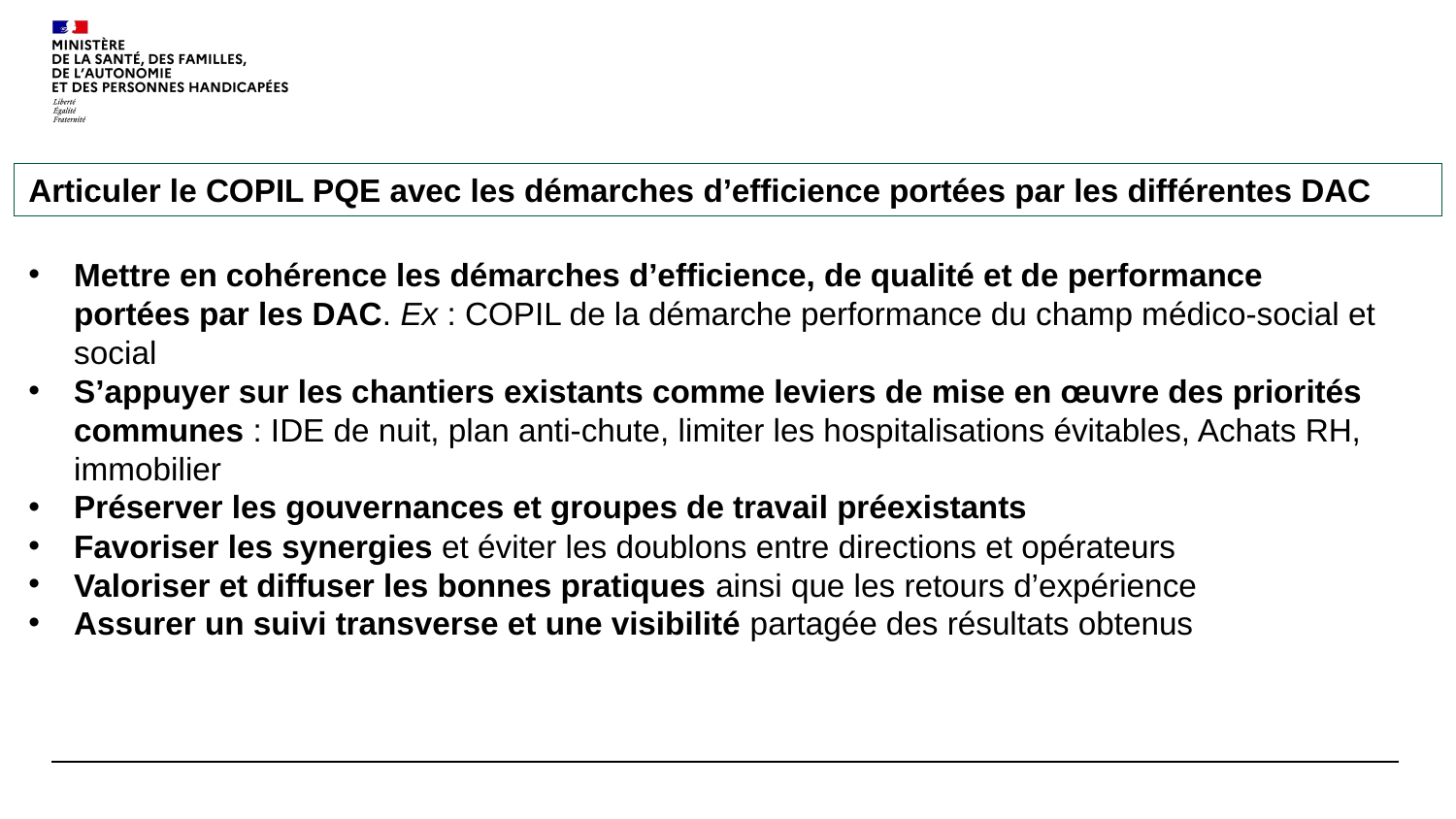

Articuler le COPIL PQE avec les démarches d’efficience portées par les différentes DAC
Mettre en cohérence les démarches d’efficience, de qualité et de performance portées par les DAC. Ex : COPIL de la démarche performance du champ médico-social et social
S’appuyer sur les chantiers existants comme leviers de mise en œuvre des priorités communes : IDE de nuit, plan anti-chute, limiter les hospitalisations évitables, Achats RH, immobilier
Préserver les gouvernances et groupes de travail préexistants
Favoriser les synergies et éviter les doublons entre directions et opérateurs
Valoriser et diffuser les bonnes pratiques ainsi que les retours d’expérience
Assurer un suivi transverse et une visibilité partagée des résultats obtenus
4
27/07/2026